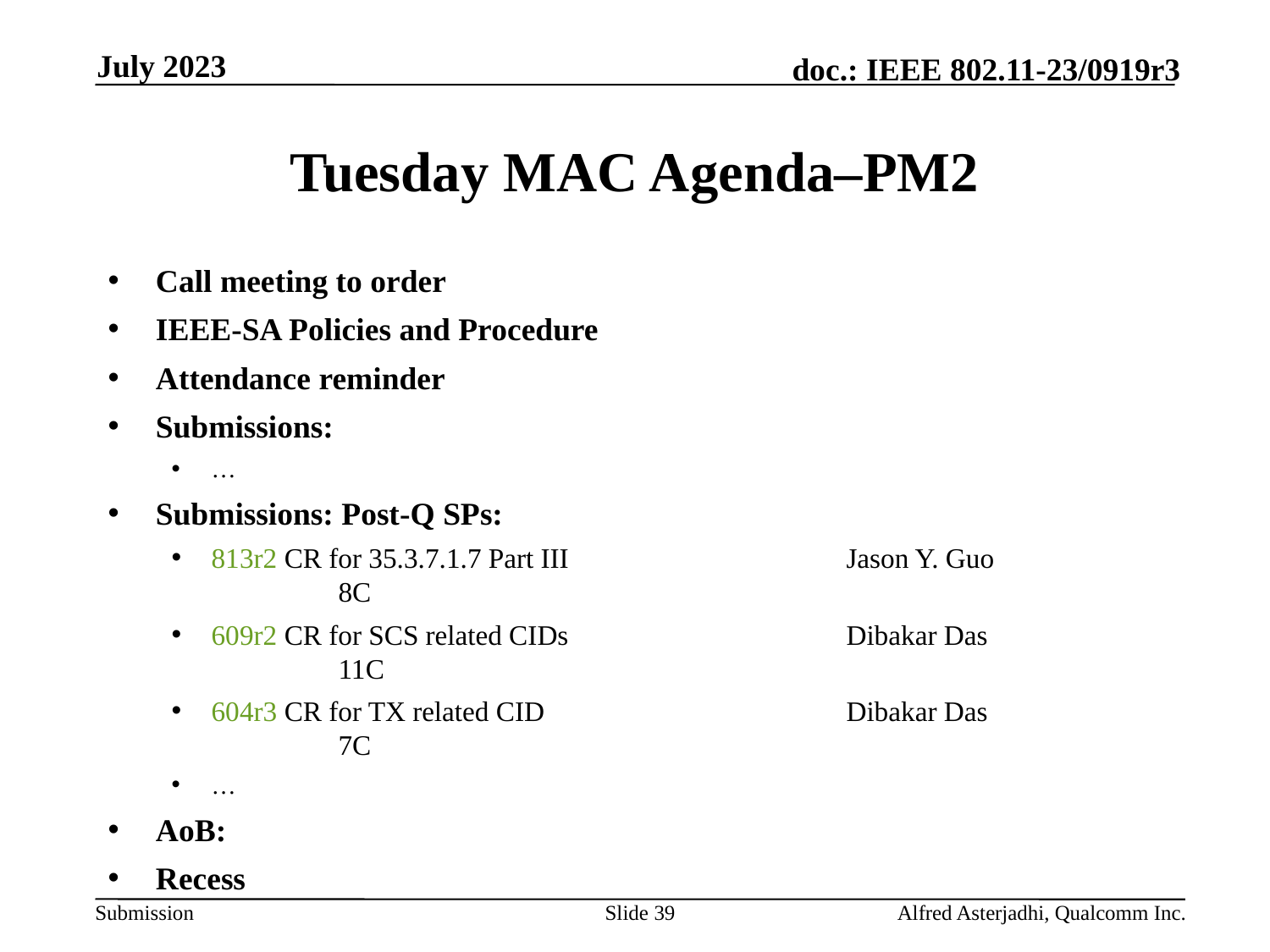

July 2023
# Tuesday MAC Agenda–PM2
Call meeting to order
IEEE-SA Policies and Procedure
Attendance reminder
Submissions:
…
Submissions: Post-Q SPs:
813r2 CR for 35.3.7.1.7 Part III 			Jason Y. Guo 		8C
609r2 CR for SCS related CIDs 			Dibakar Das 		11C
604r3 CR for TX related CID 			Dibakar Das 		7C
…
AoB:
Recess
Slide 39
Alfred Asterjadhi, Qualcomm Inc.